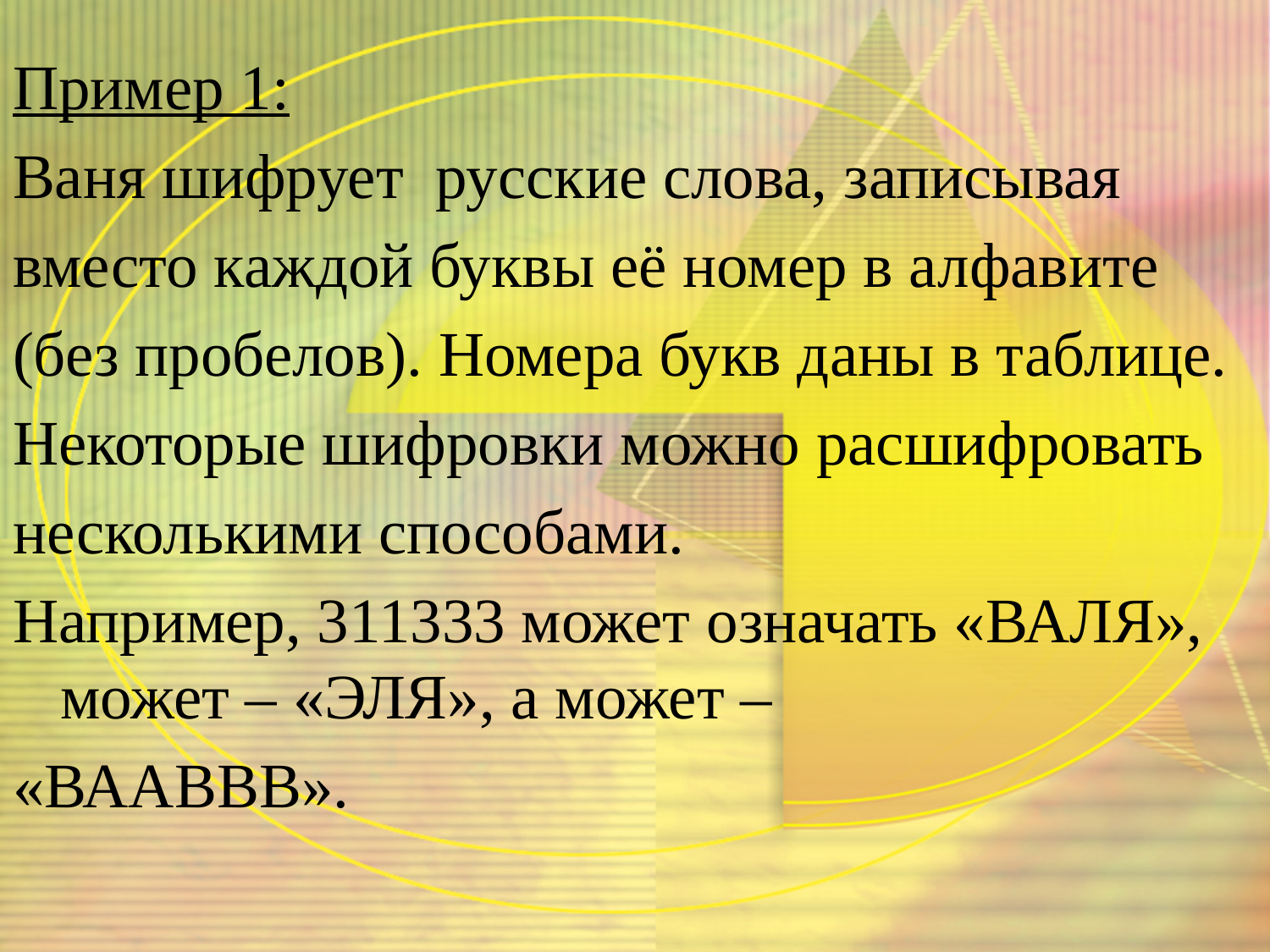

Пример 1:
Ваня шифрует  русские слова, записывая
вместо каждой буквы её номер в алфавите
(без пробелов). Номера букв даны в таблице.
Некоторые шифровки можно расшифровать
несколькими способами.
Например, 311333 может означать «ВАЛЯ», может – «ЭЛЯ», а может –
«ВААВВВ».